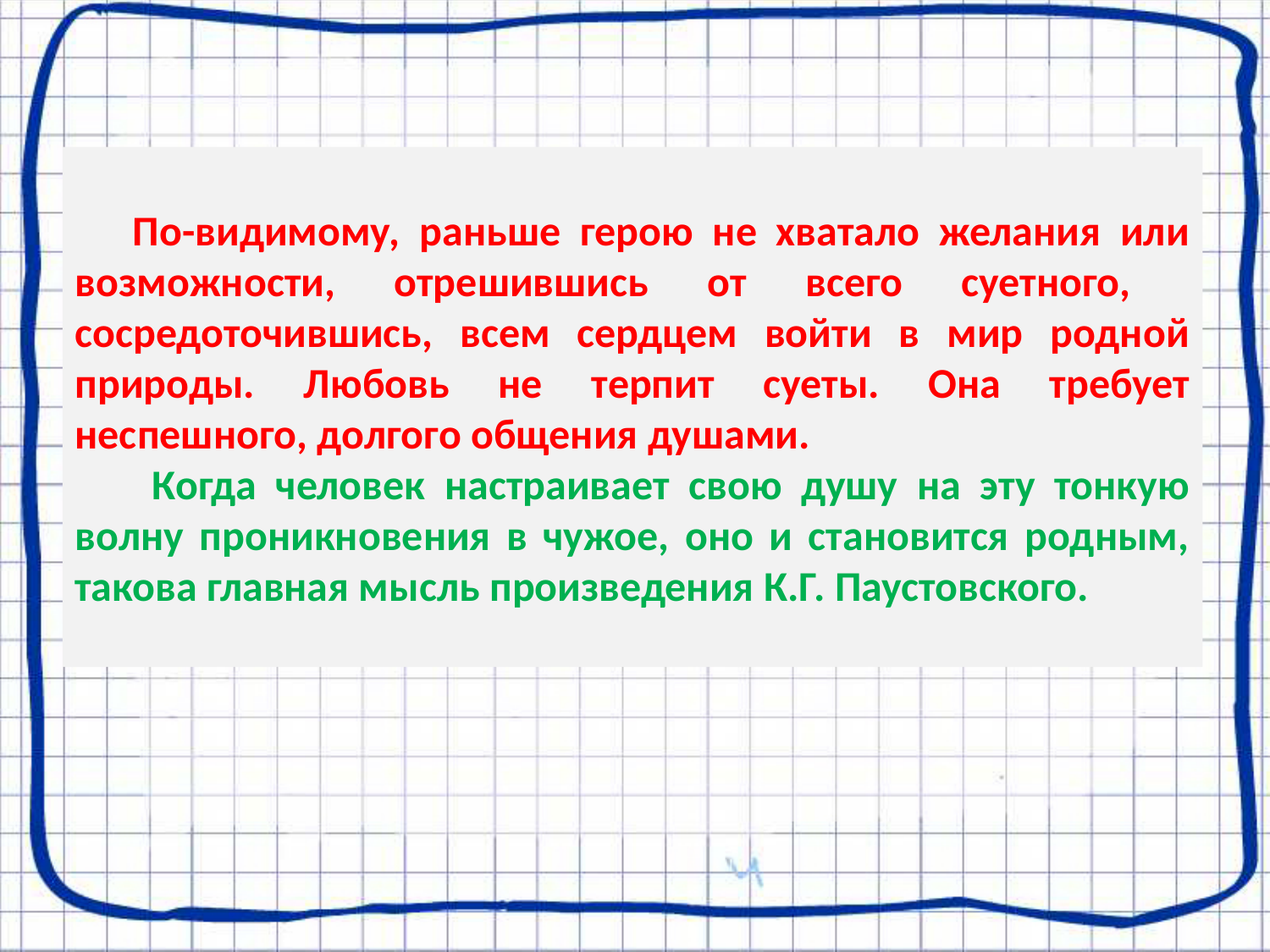

По-видимому, раньше герою не хватало желания или возможности, отрешившись от всего суетного,  сосредоточившись, всем сердцем войти в мир родной природы. Любовь не терпит суеты. Она требует неспешного, долгого общения душами.
    Когда человек настраивает свою душу на эту тонкую волну проникновения в чужое, оно и становится родным, такова главная мысль произведения К.Г. Паустовского.